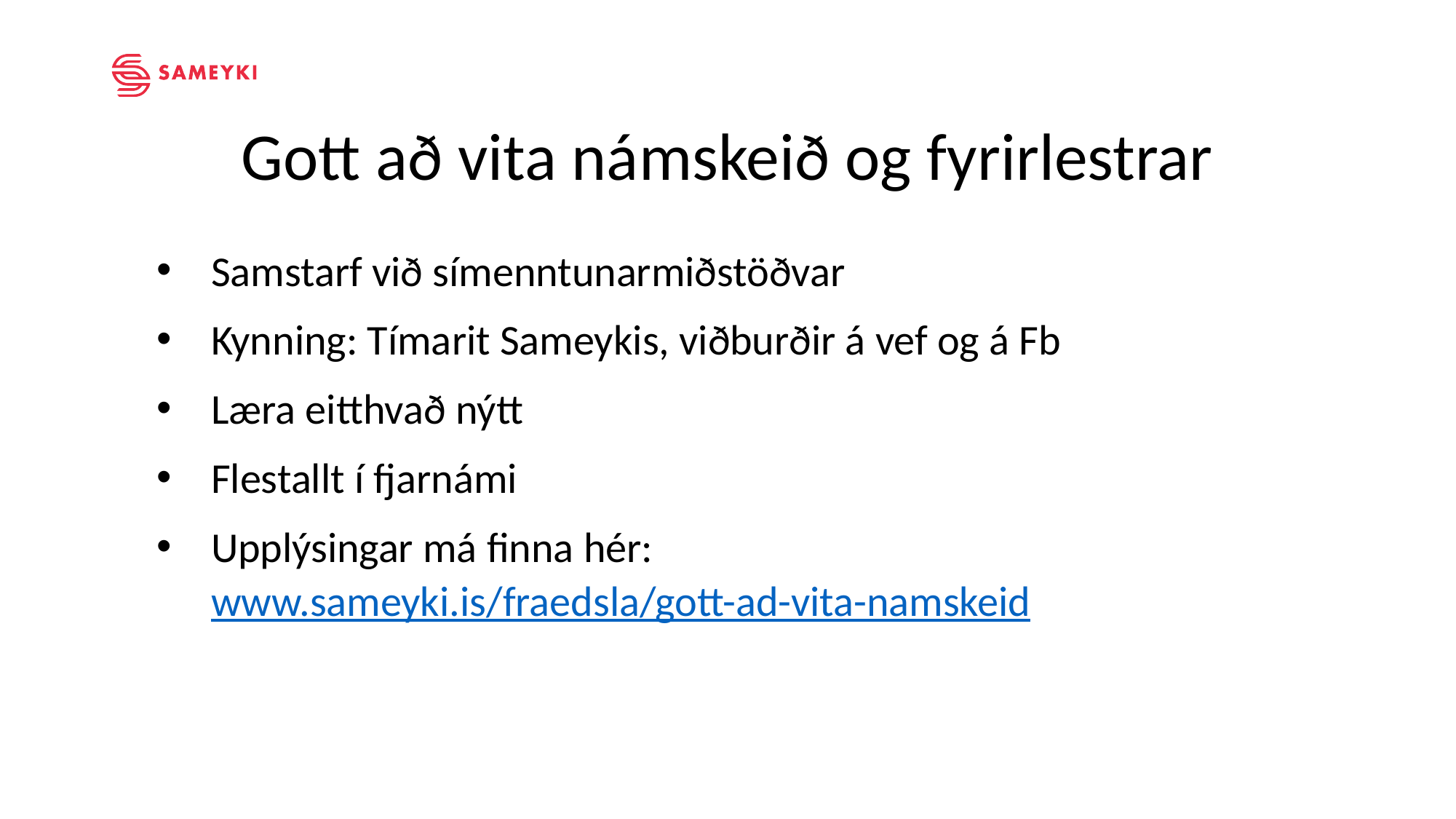

Gott að vita námskeið og fyrirlestrar
Samstarf við símenntunarmiðstöðvar
Kynning: Tímarit Sameykis, viðburðir á vef og á Fb
Læra eitthvað nýtt
Flestallt í fjarnámi
Upplýsingar má finna hér:
www.sameyki.is/fraedsla/gott-ad-vita-namskeid